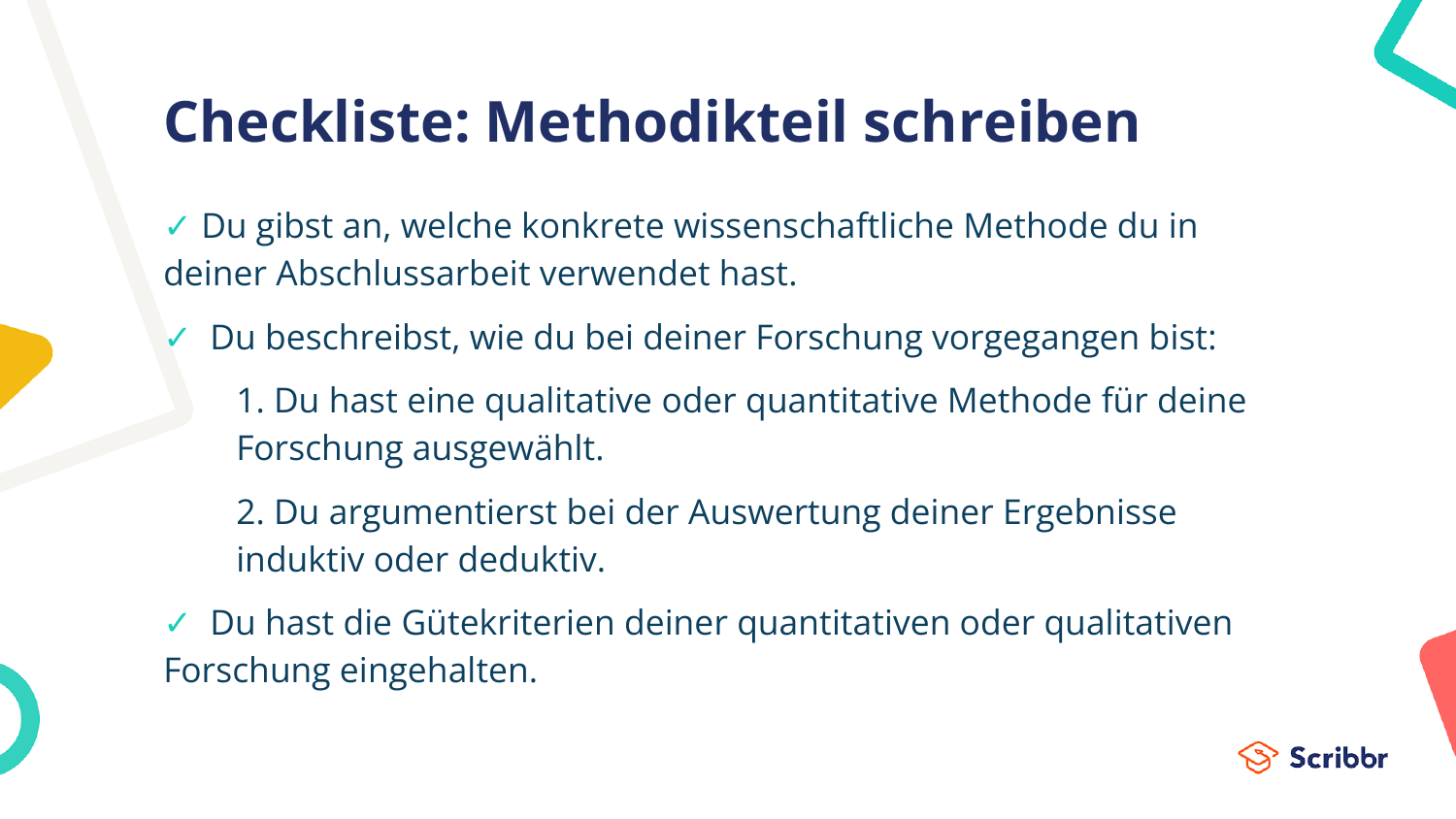

# Checkliste: Methodikteil schreiben
✓ Du gibst an, welche konkrete wissenschaftliche Methode du in deiner Abschlussarbeit verwendet hast.
✓  Du beschreibst, wie du bei deiner Forschung vorgegangen bist:
1. Du hast eine qualitative oder quantitative Methode für deine Forschung ausgewählt.
2. Du argumentierst bei der Auswertung deiner Ergebnisse induktiv oder deduktiv.
✓  Du hast die Gütekriterien deiner quantitativen oder qualitativen Forschung eingehalten.